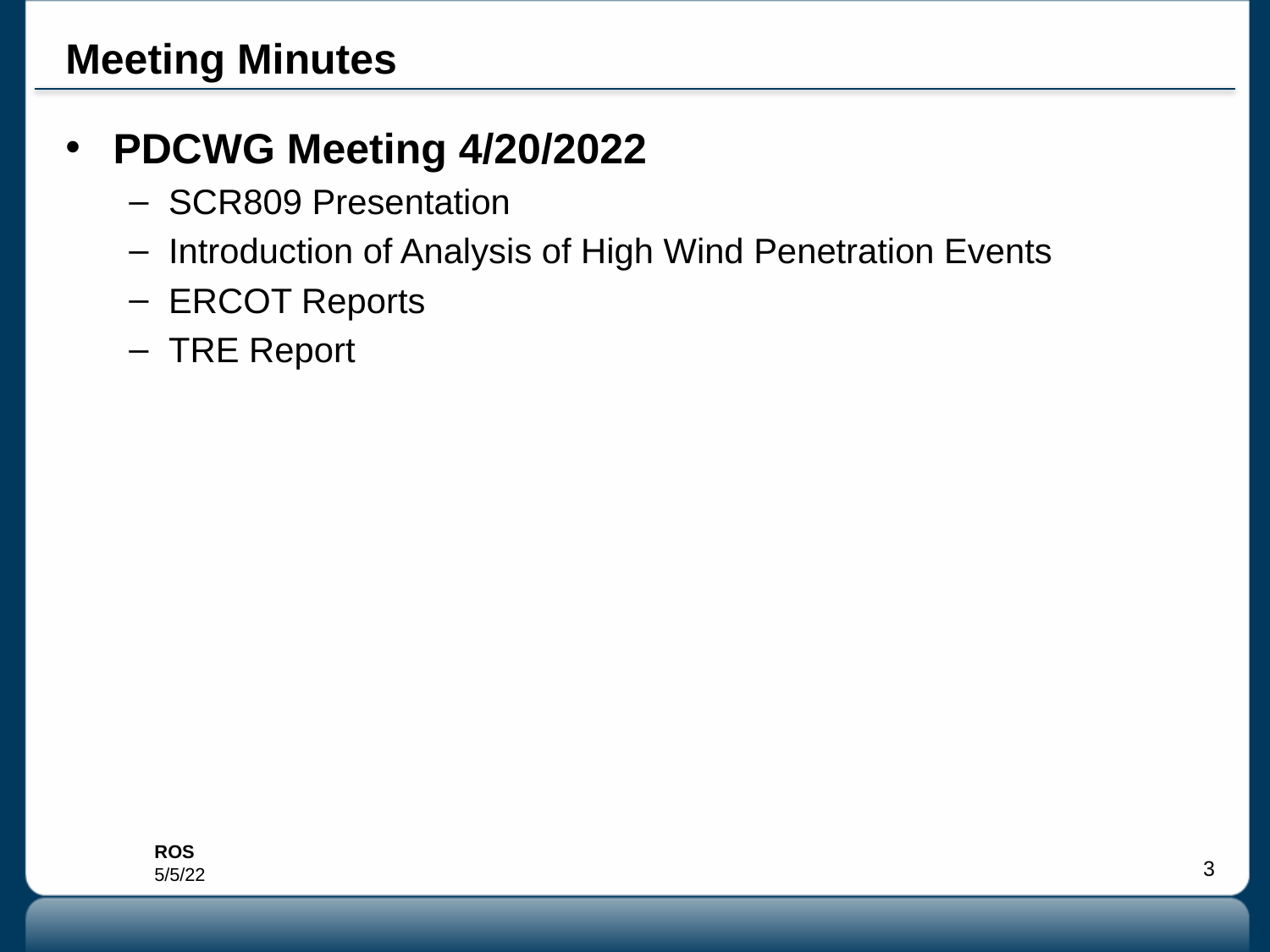

# Meeting Minutes
PDCWG Meeting 4/20/2022
SCR809 Presentation
Introduction of Analysis of High Wind Penetration Events
ERCOT Reports
TRE Report